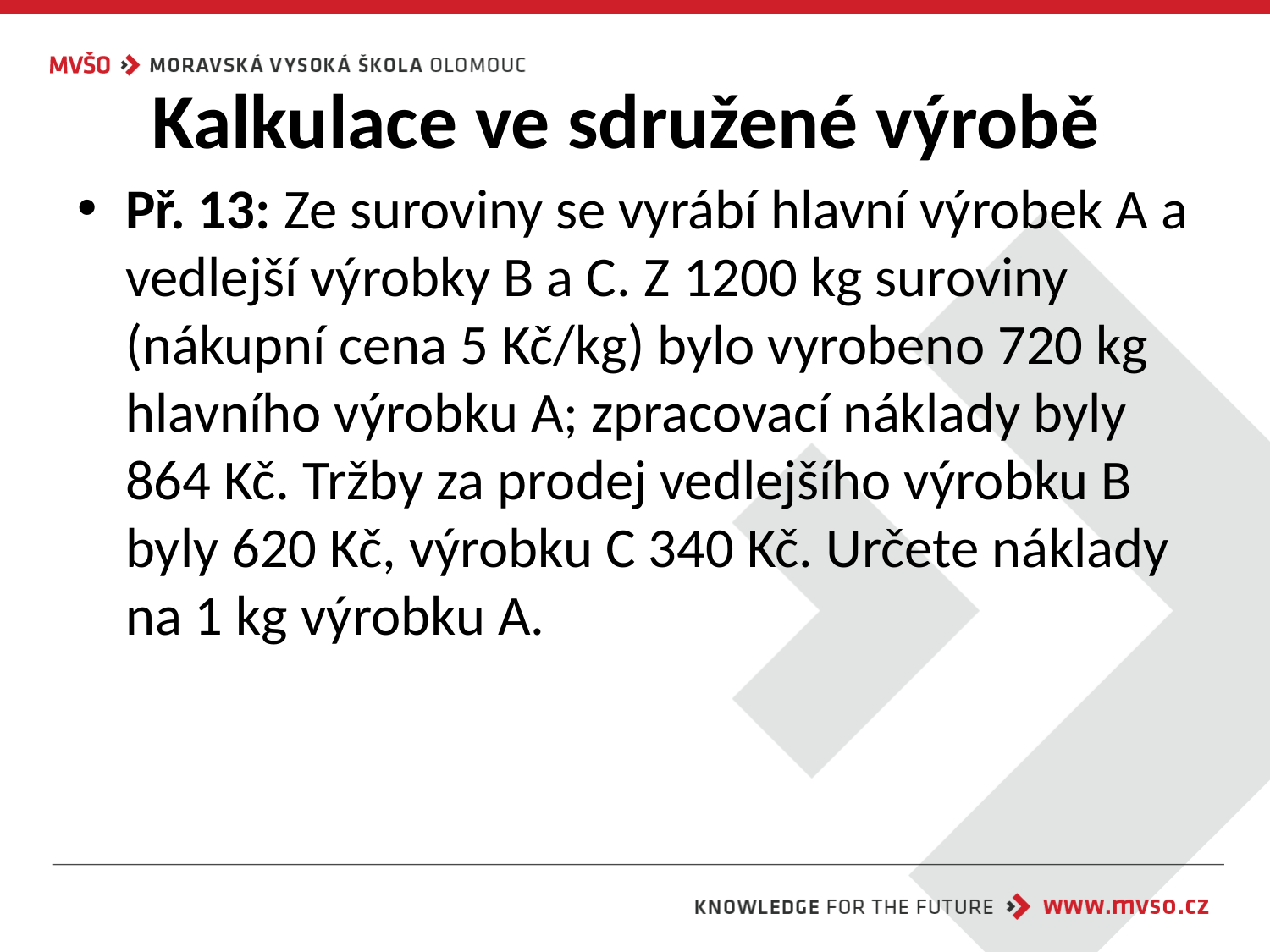

# Kalkulace ve sdružené výrobě
Př. 13: Ze suroviny se vyrábí hlavní výrobek A a vedlejší výrobky B a C. Z 1200 kg suroviny (nákupní cena 5 Kč/kg) bylo vyrobeno 720 kg hlavního výrobku A; zpracovací náklady byly 864 Kč. Tržby za prodej vedlejšího výrobku B byly 620 Kč, výrobku C 340 Kč. Určete náklady na 1 kg výrobku A.